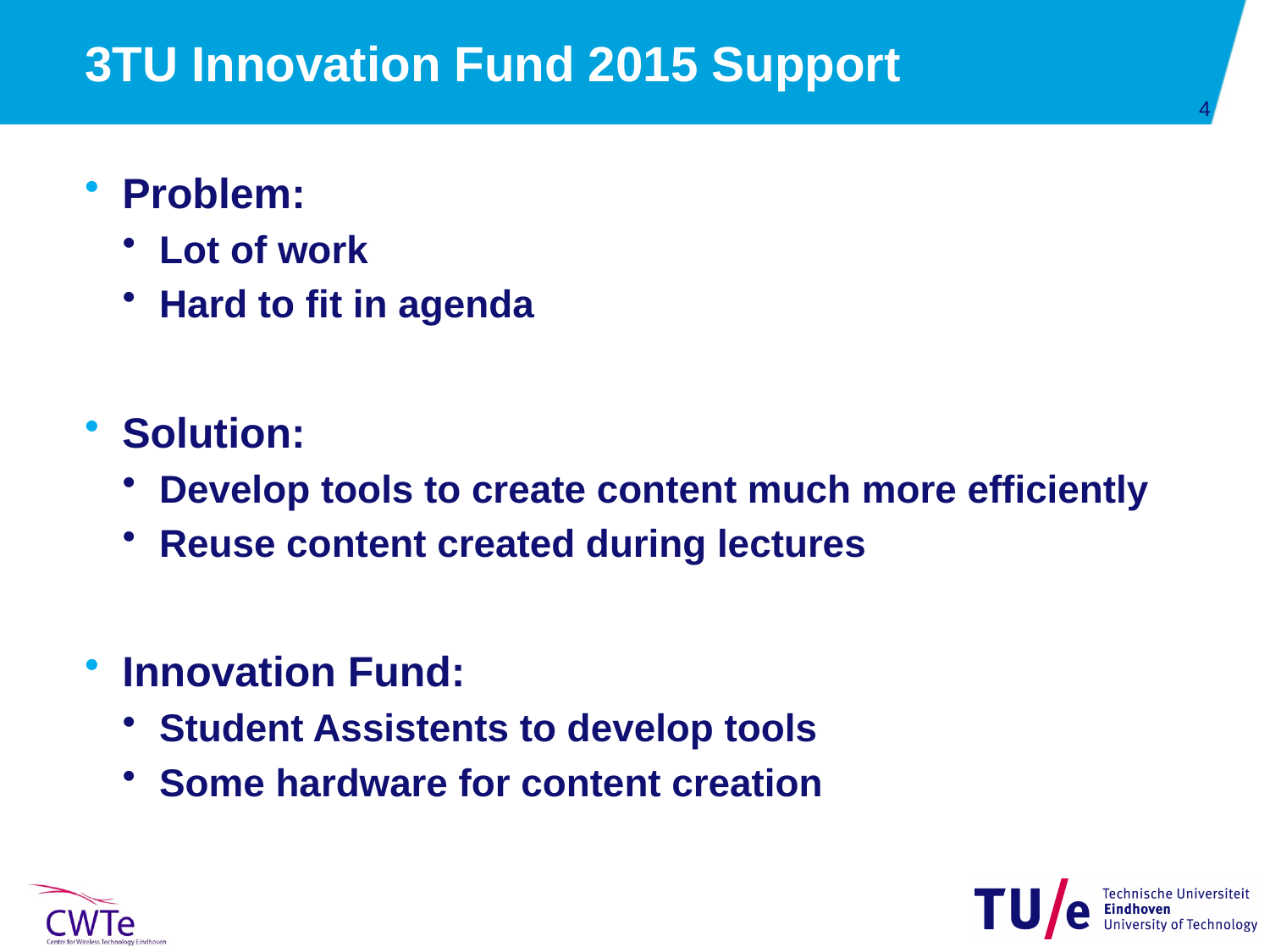

# 3TU Innovation Fund 2015 Support
Problem:
Lot of work
Hard to fit in agenda

Solution:
Develop tools to create content much more efficiently
Reuse content created during lectures

Innovation Fund:
Student Assistents to develop tools
Some hardware for content creation